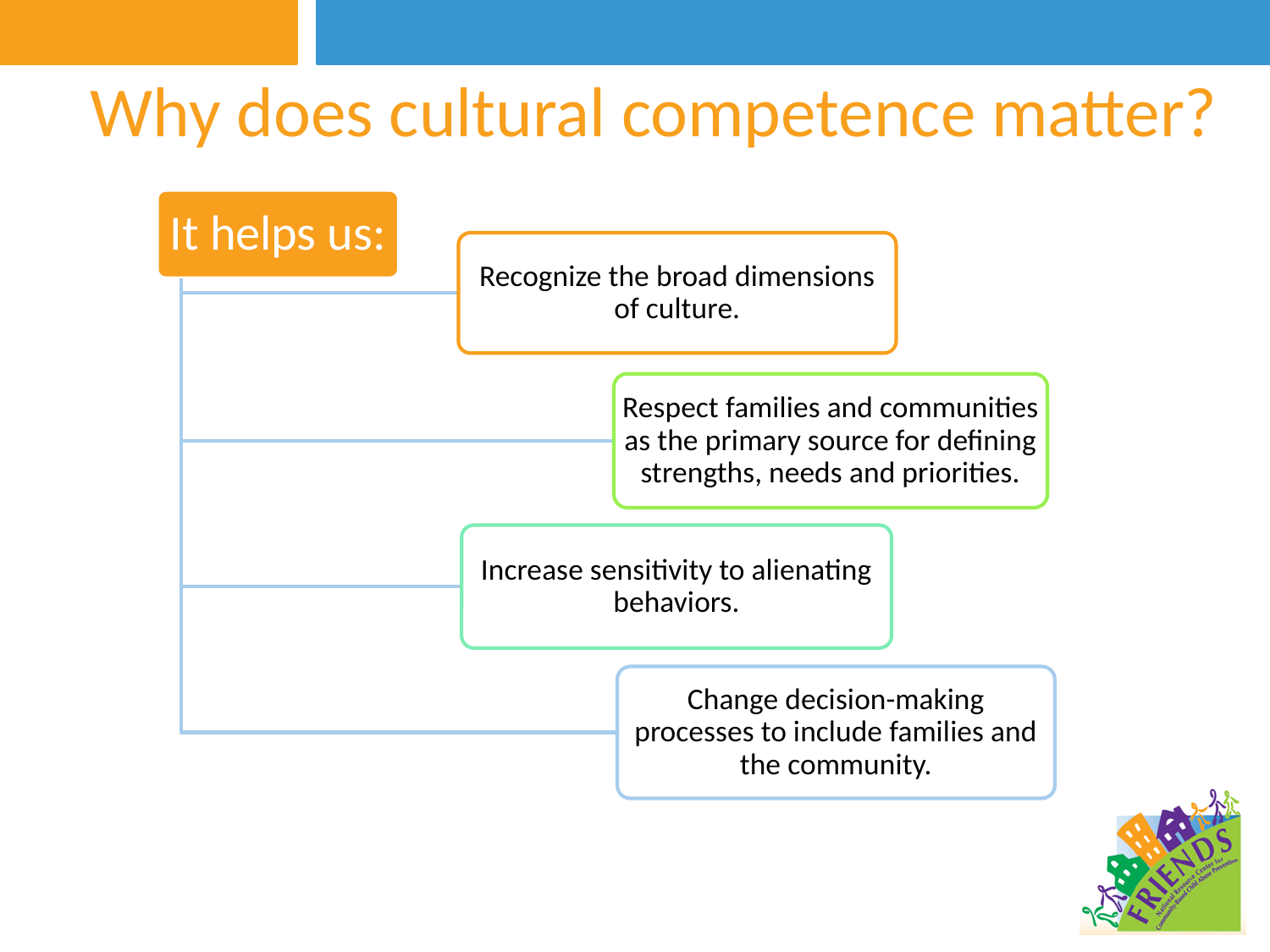

# Why does cultural competence matter?
It helps us:
Recognize the broad dimensions of culture.
Respect families and communities as the primary source for defining strengths, needs and priorities.
Increase sensitivity to alienating behaviors.
Change decision-making processes to include families and the community.